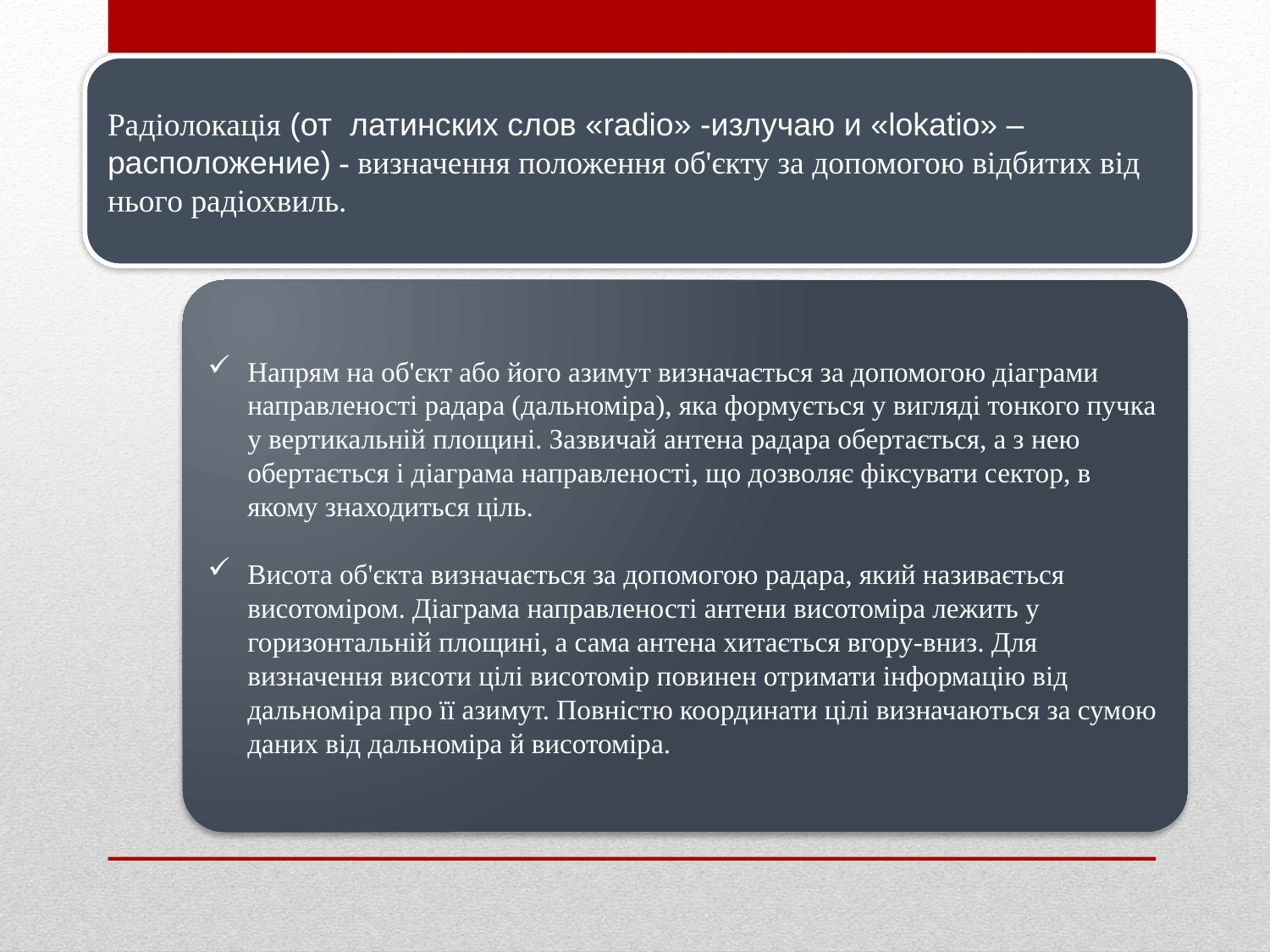

Радіолокація (от  латинских слов «radio» -излучаю и «lokatio» – расположение) - визначення положення об'єкту за допомогою відбитих від нього радіохвиль.
Напрям на об'єкт або його азимут визначається за допомогою діаграми направленості радара (дальноміра), яка формується у вигляді тонкого пучка у вертикальній площині. Зазвичай антена радара обертається, а з нею обертається і діаграма направленості, що дозволяє фіксувати сектор, в якому знаходиться ціль.

Висота об'єкта визначається за допомогою радара, який називається висотоміром. Діаграма направленості антени висотоміра лежить у горизонтальній площині, а сама антена хитається вгору-вниз. Для визначення висоти цілі висотомір повинен отримати інформацію від дальноміра про її азимут. Повністю координати цілі визначаються за сумою даних від дальноміра й висотоміра.